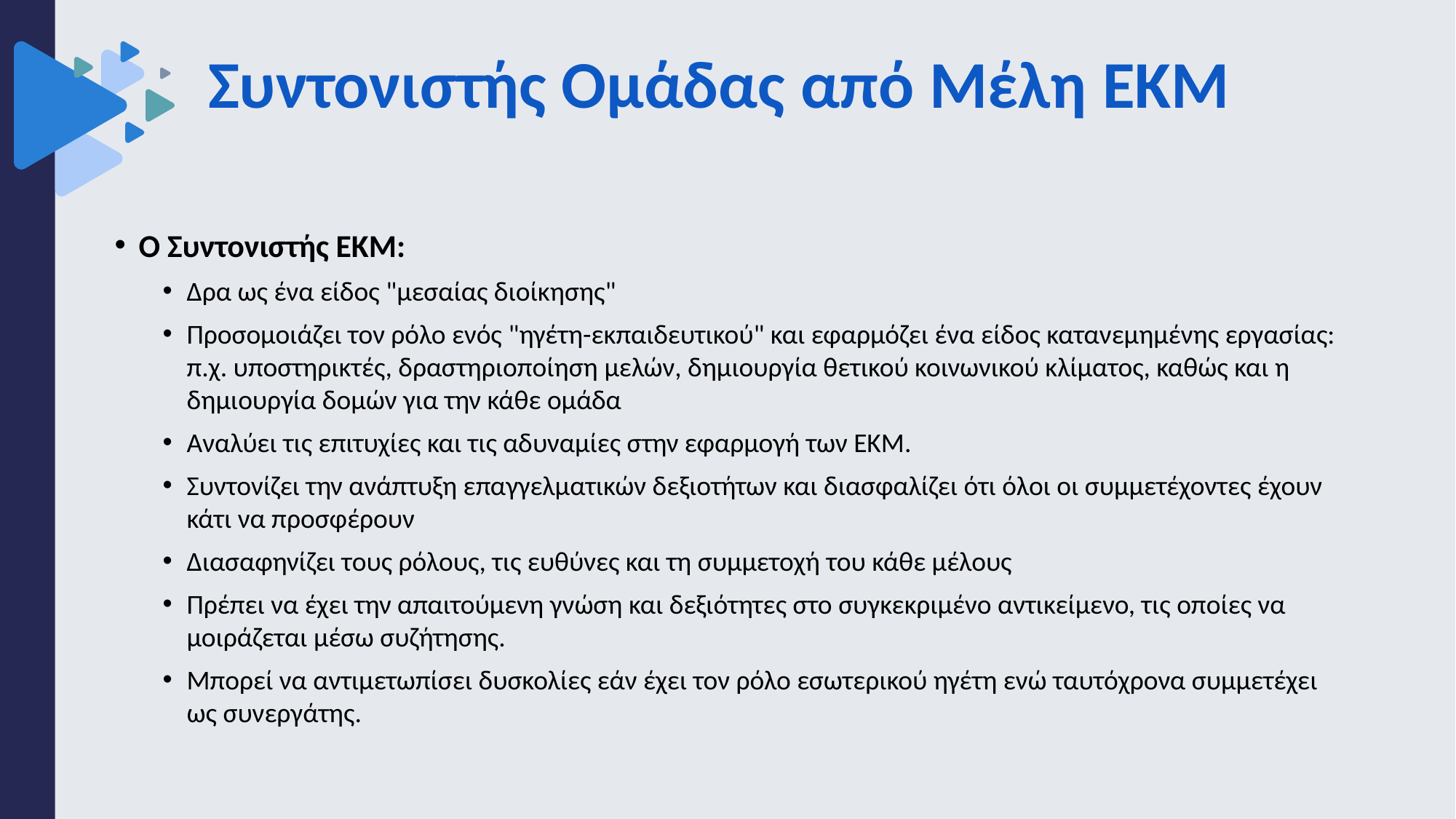

# Συντονιστής Ομάδας από Μέλη ΕΚΜ
Ο Συντονιστής ΕΚΜ:
Δρα ως ένα είδος "μεσαίας διοίκησης"
Προσομοιάζει τον ρόλο ενός "ηγέτη-εκπαιδευτικού" και εφαρμόζει ένα είδος κατανεμημένης εργασίας: π.χ. υποστηρικτές, δραστηριοποίηση μελών, δημιουργία θετικού κοινωνικού κλίματος, καθώς και η δημιουργία δομών για την κάθε ομάδα
Αναλύει τις επιτυχίες και τις αδυναμίες στην εφαρμογή των ΕΚΜ.
Συντονίζει την ανάπτυξη επαγγελματικών δεξιοτήτων και διασφαλίζει ότι όλοι οι συμμετέχοντες έχουν κάτι να προσφέρουν
Διασαφηνίζει τους ρόλους, τις ευθύνες και τη συμμετοχή του κάθε μέλους
Πρέπει να έχει την απαιτούμενη γνώση και δεξιότητες στο συγκεκριμένο αντικείμενο, τις οποίες να μοιράζεται μέσω συζήτησης.
Μπορεί να αντιμετωπίσει δυσκολίες εάν έχει τον ρόλο εσωτερικού ηγέτη ενώ ταυτόχρονα συμμετέχει ως συνεργάτης.